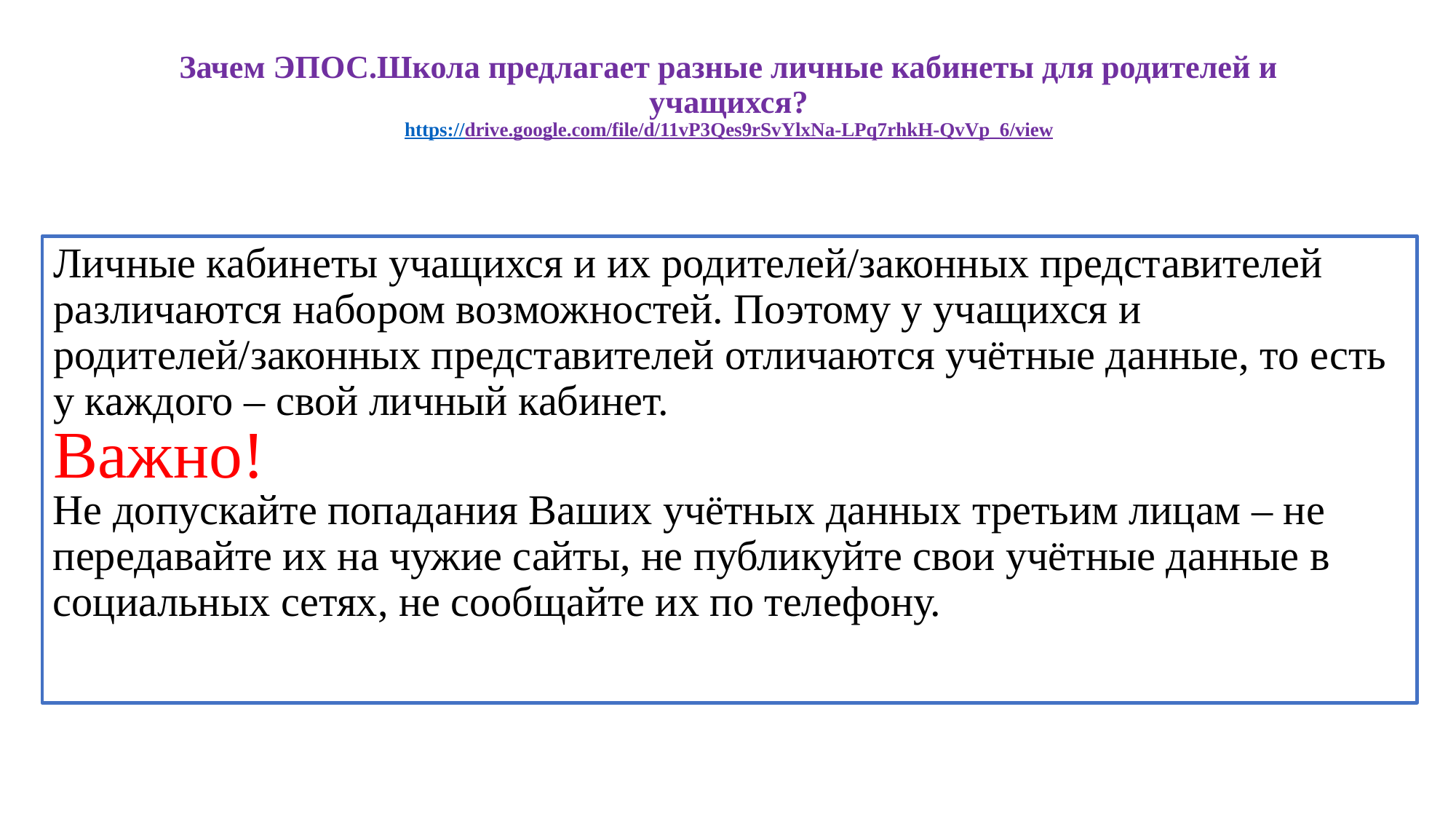

# Зачем ЭПОС.Школа предлагает разные личные кабинеты для родителей и учащихся? https://drive.google.com/file/d/11vP3Qes9rSvYlxNa-LPq7rhkH-QvVp_6/view
Личные кабинеты учащихся и их родителей/законных представителей различаются набором возможностей. Поэтому у учащихся и родителей/законных представителей отличаются учётные данные, то есть у каждого – свой личный кабинет.

Важно!
Не допускайте попадания Ваших учётных данных третьим лицам – не передавайте их на чужие сайты, не публикуйте свои учётные данные в социальных сетях, не сообщайте их по телефону.